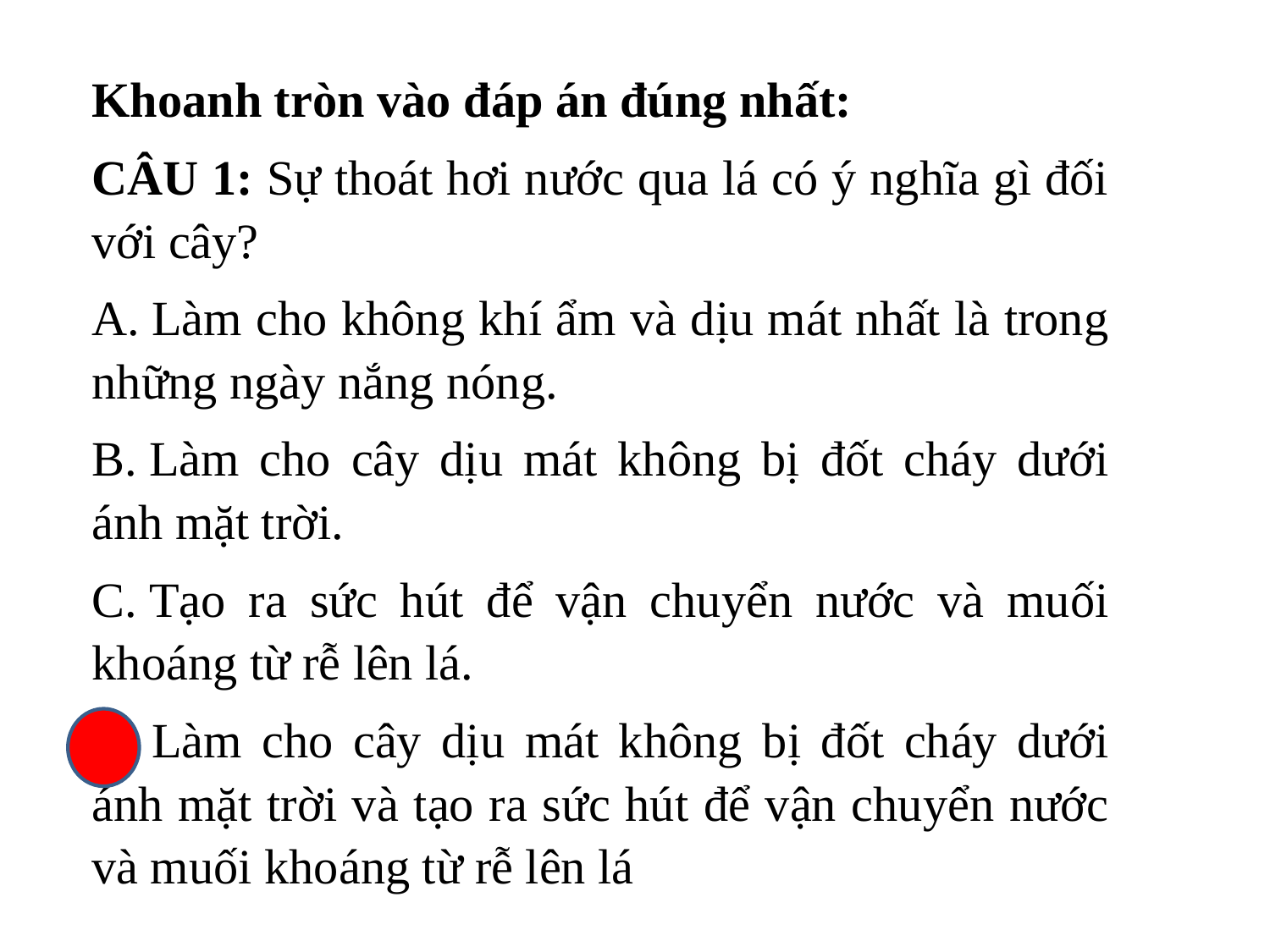

Khoanh tròn vào đáp án đúng nhất:
CÂU 1: Sự thoát hơi nước qua lá có ý nghĩa gì đối với cây?
A. Làm cho không khí ẩm và dịu mát nhất là trong những ngày nắng nóng.
B. Làm cho cây dịu mát không bị đốt cháy dưới ánh mặt trời.
C. Tạo ra sức hút để vận chuyển nước và muối khoáng từ rễ lên lá.
D. Làm cho cây dịu mát không bị đốt cháy dưới ánh mặt trời và tạo ra sức hút để vận chuyển nước và muối khoáng từ rễ lên lá